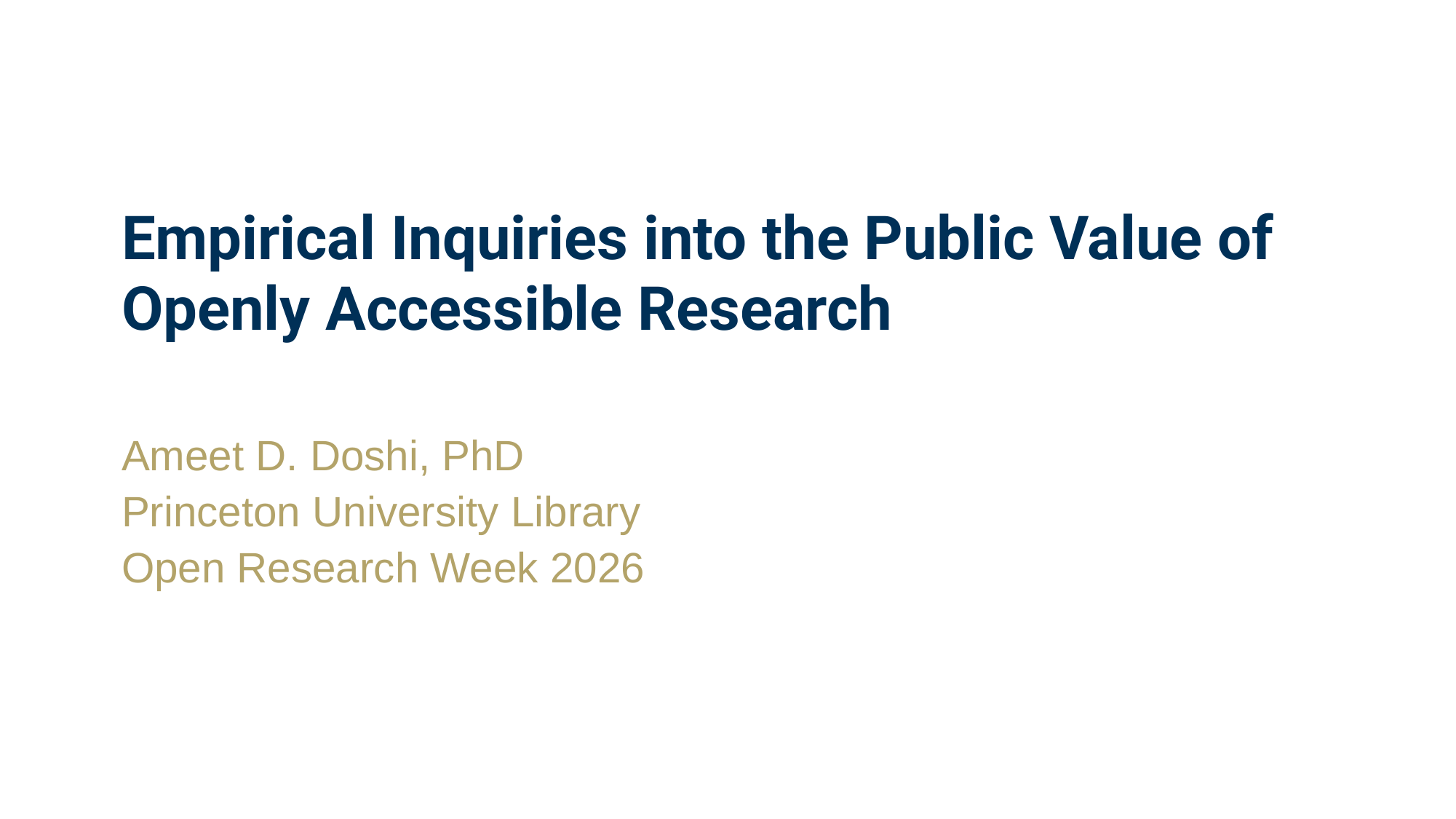

# Empirical Inquiries into the Public Value of  Openly Accessible Research
Ameet D. Doshi, PhD
Princeton University Library
Open Research Week 2026